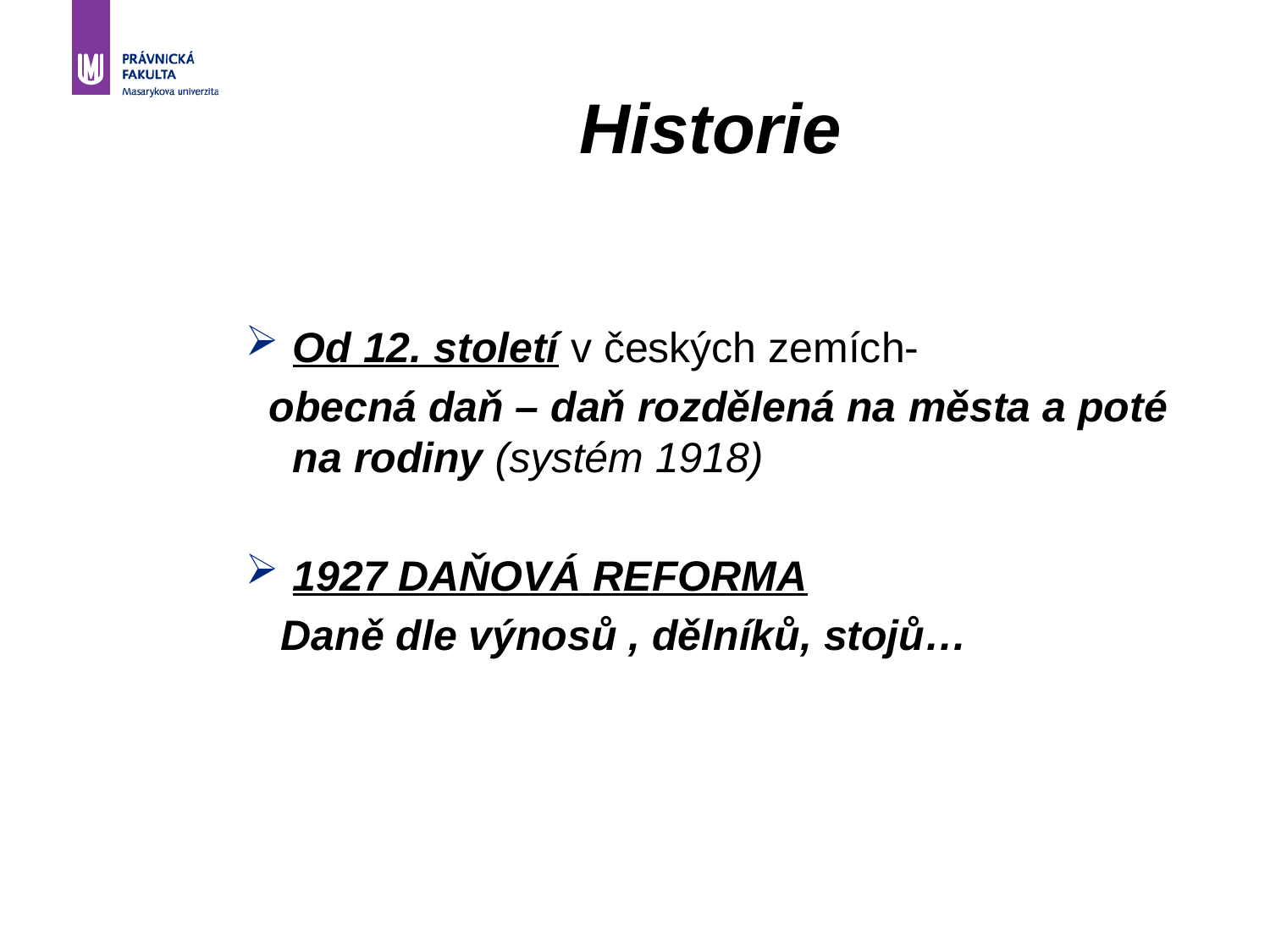

Historie
Od 12. století v českých zemích-
  obecná daň – daň rozdělená na města a poté na rodiny (systém 1918)

1927 DAŇOVÁ REFORMA
   Daně dle výnosů , dělníků, stojů…